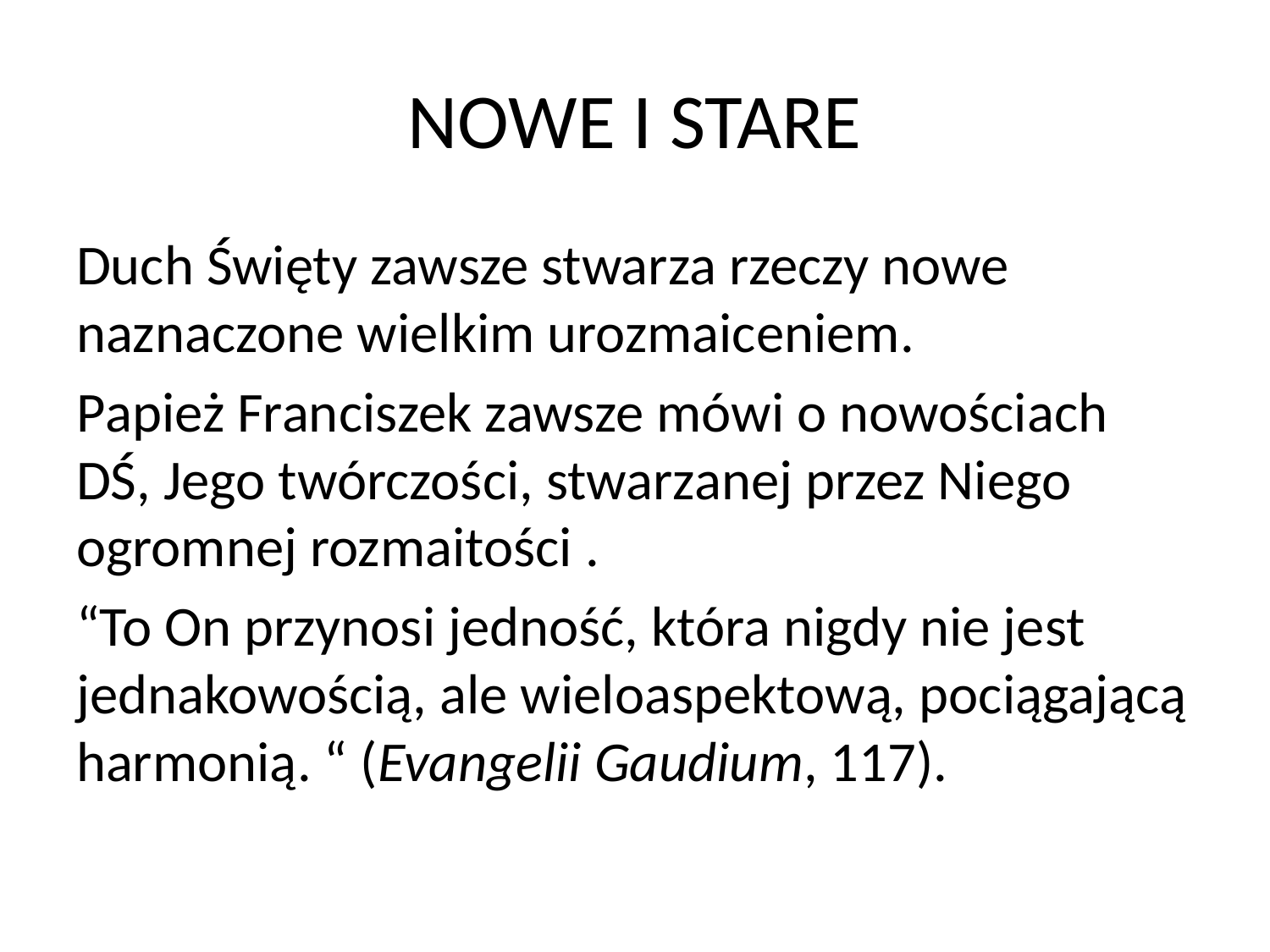

# NOWE I STARE
Duch Święty zawsze stwarza rzeczy nowe naznaczone wielkim urozmaiceniem.
Papież Franciszek zawsze mówi o nowościach DŚ, Jego twórczości, stwarzanej przez Niego ogromnej rozmaitości .
“To On przynosi jedność, która nigdy nie jest jednakowością, ale wieloaspektową, pociągającą harmonią. “ (Evangelii Gaudium, 117).